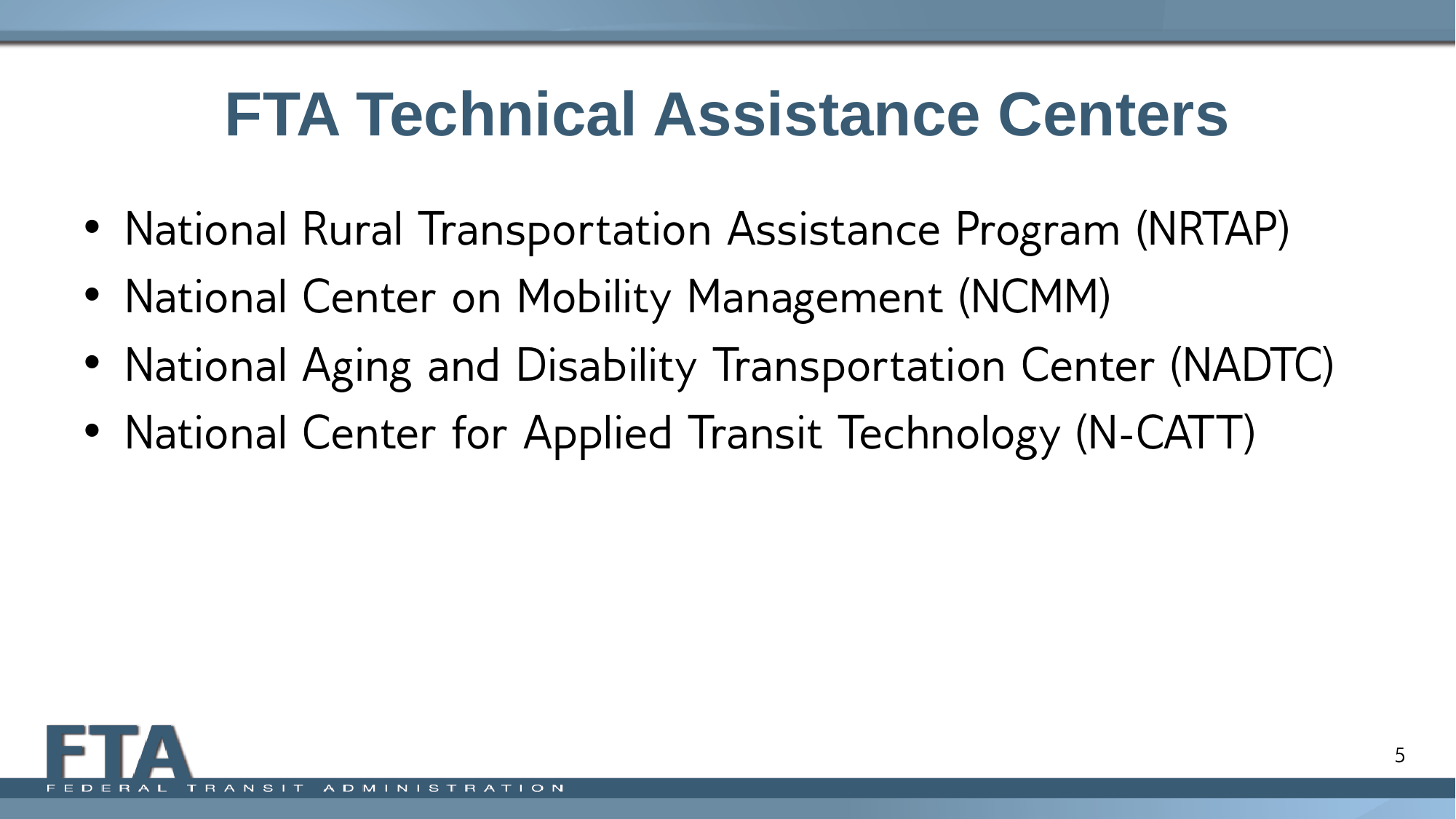

# FTA Technical Assistance Centers
National Rural Transportation Assistance Program (NRTAP)
National Center on Mobility Management (NCMM)
National Aging and Disability Transportation Center (NADTC)
National Center for Applied Transit Technology (N-CATT)